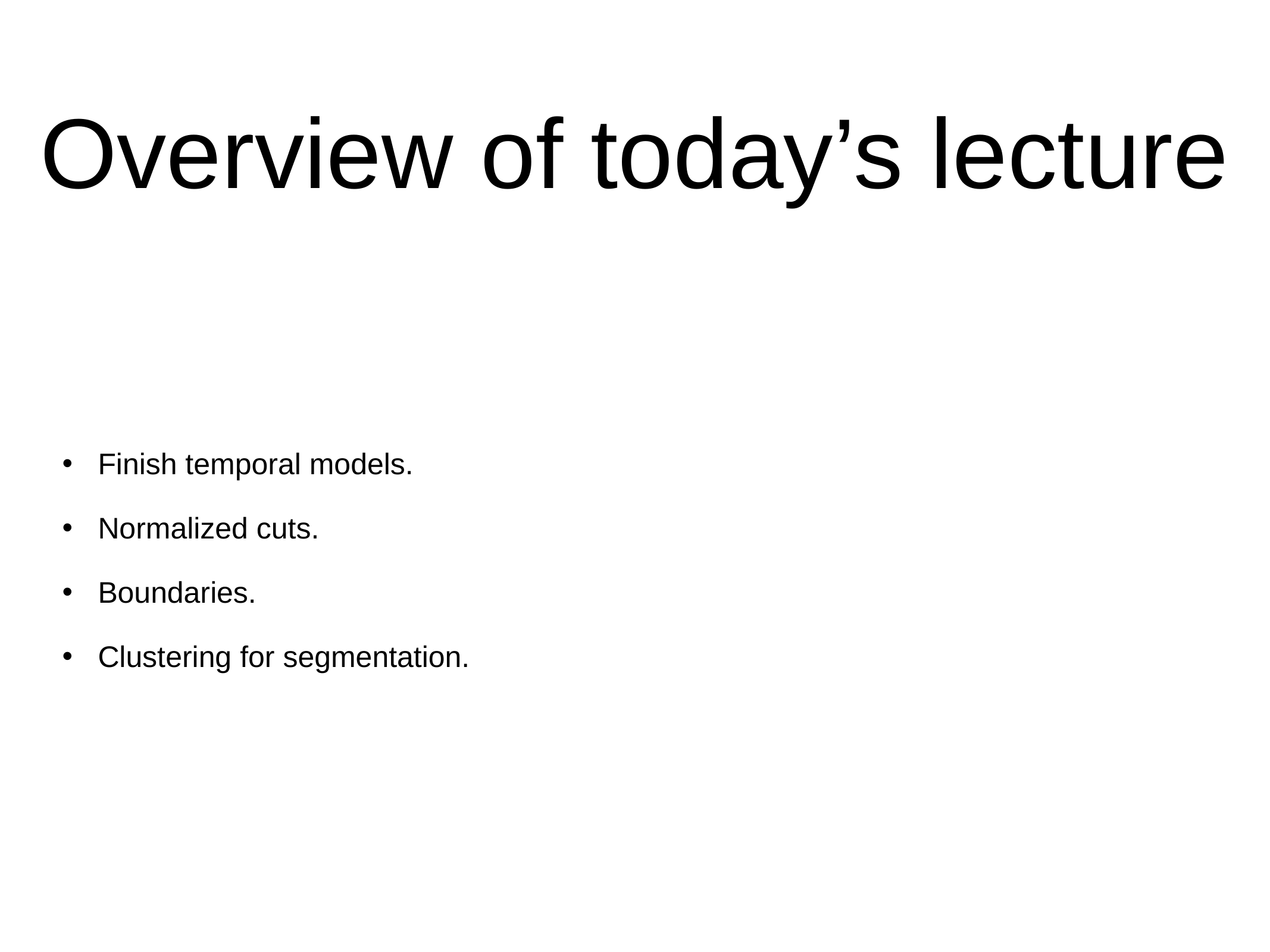

# Overview of today’s lecture
Finish temporal models.

Normalized cuts.

Boundaries.

Clustering for segmentation.